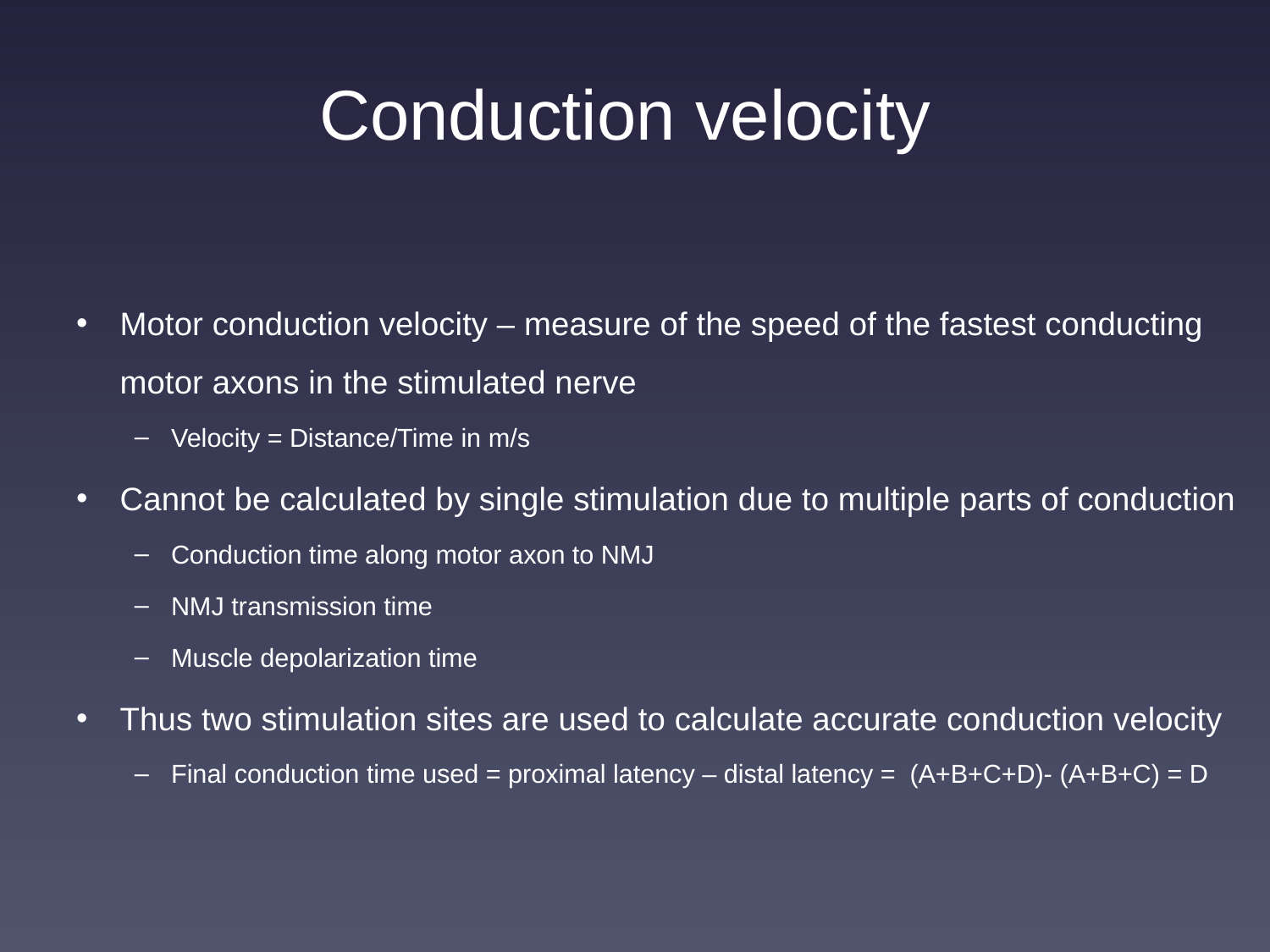

# Conduction velocity
Motor conduction velocity – measure of the speed of the fastest conducting motor axons in the stimulated nerve
Velocity = Distance/Time in m/s
Cannot be calculated by single stimulation due to multiple parts of conduction
Conduction time along motor axon to NMJ
NMJ transmission time
Muscle depolarization time
Thus two stimulation sites are used to calculate accurate conduction velocity
Final conduction time used = proximal latency – distal latency =  (A+B+C+D)- (A+B+C) = D